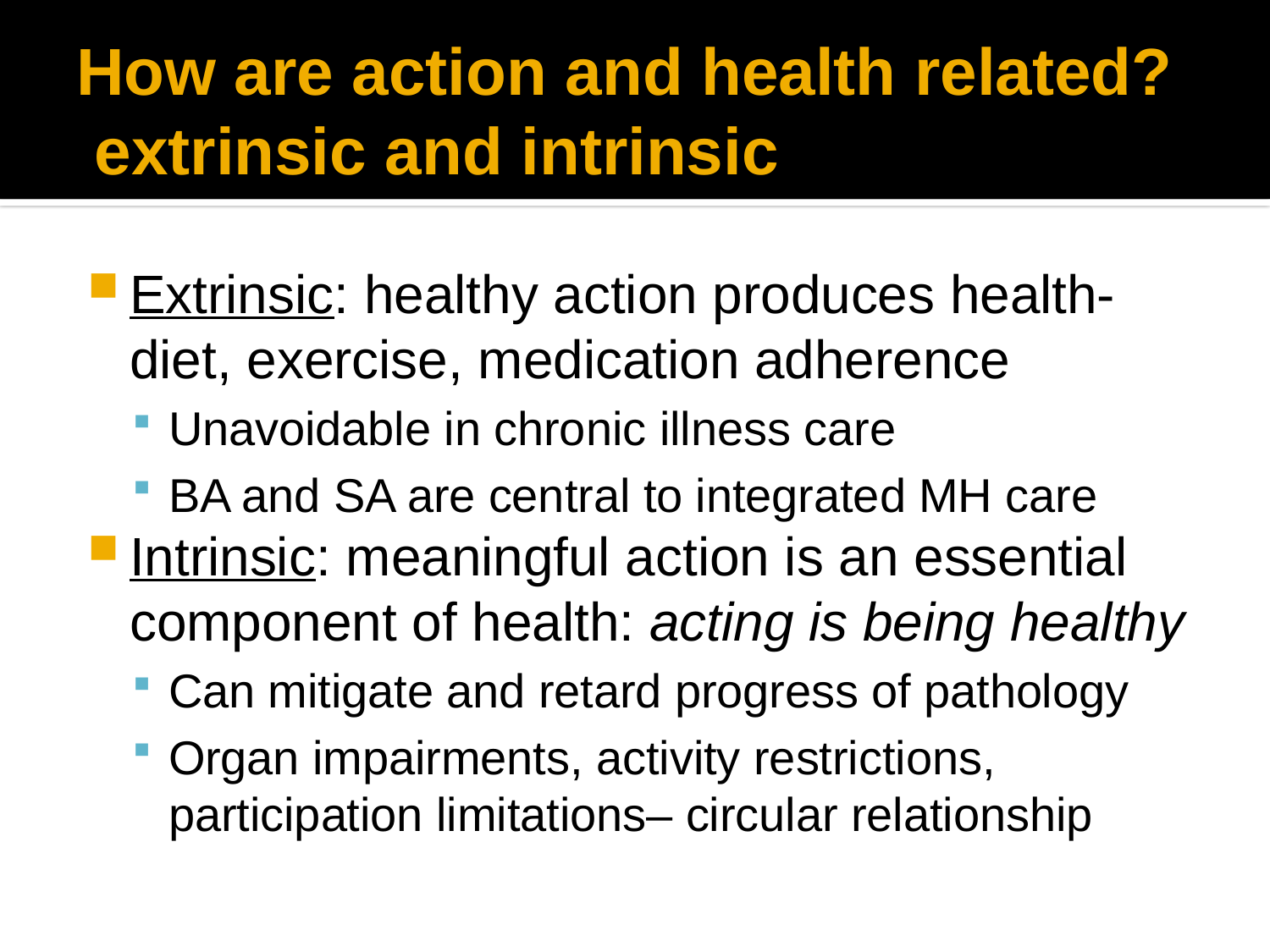

# How are action and health related? extrinsic and intrinsic
Extrinsic: healthy action produces health- diet, exercise, medication adherence
Unavoidable in chronic illness care
BA and SA are central to integrated MH care
Intrinsic: meaningful action is an essential component of health: acting is being healthy
Can mitigate and retard progress of pathology
Organ impairments, activity restrictions, participation limitations– circular relationship